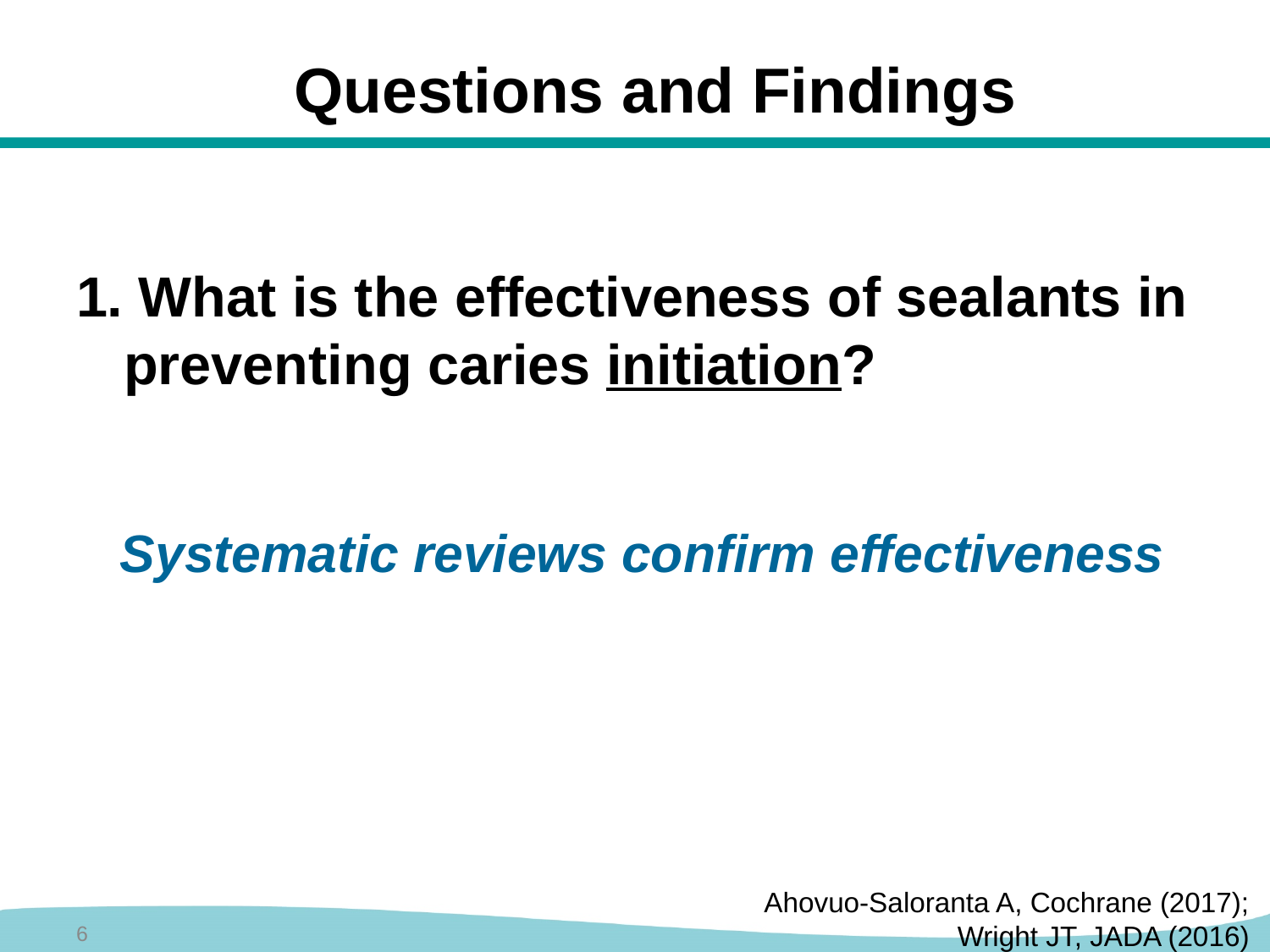

Questions and Findings
1. What is the effectiveness of sealants in preventing caries initiation?

   Systematic reviews confirm effectiveness

Ahovuo-Saloranta A, Cochrane (2017);
Wright JT, JADA (2016)

6